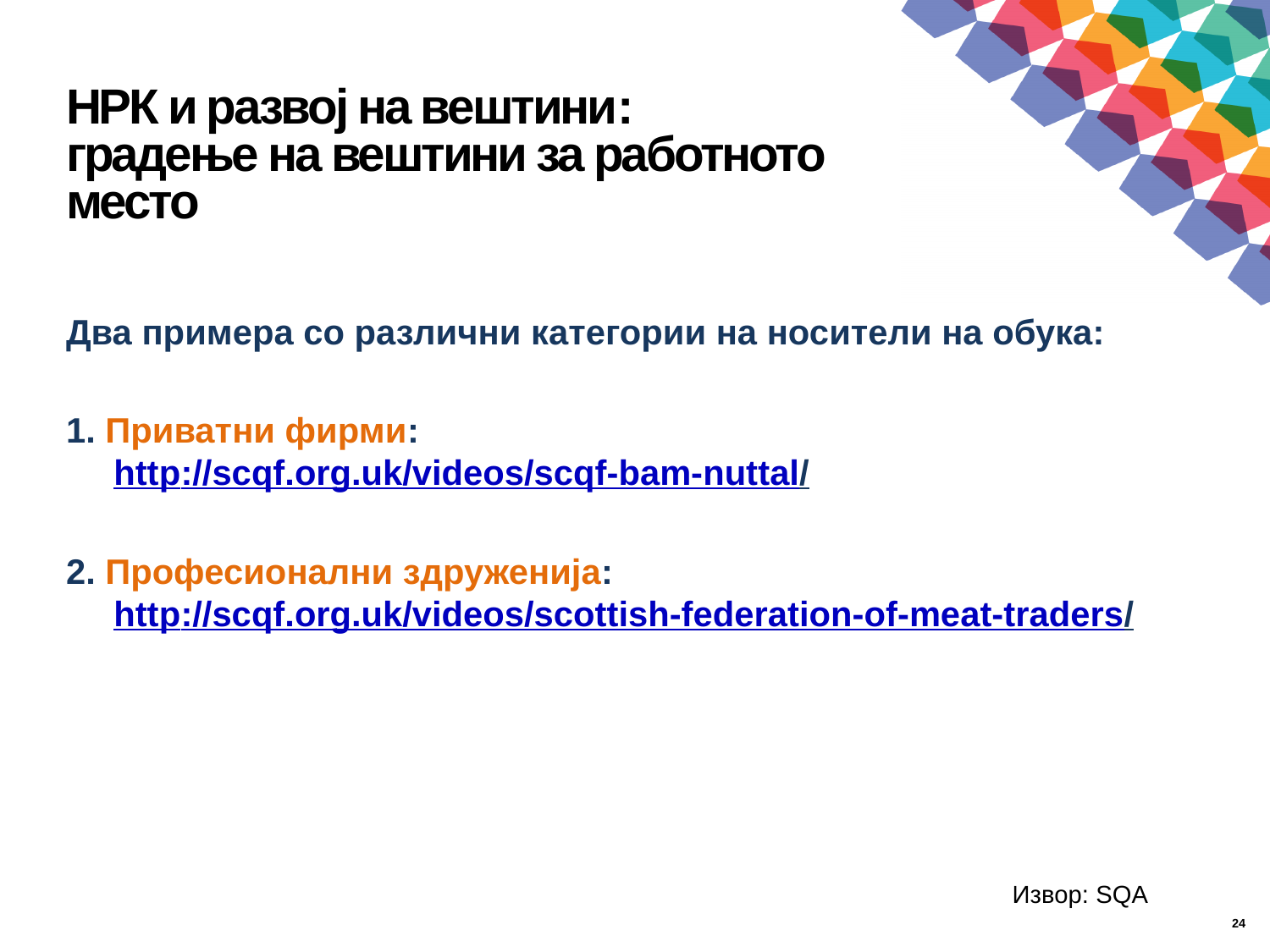

# НРК и развој на вештини: градење на вештини за работното место
Два примера со различни категории на носители на обука:

1. Приватни фирми:
http://scqf.org.uk/videos/scqf-bam-nuttal/

2. Професионални здруженија:
http://scqf.org.uk/videos/scottish-federation-of-meat-traders/

Извор: SQA